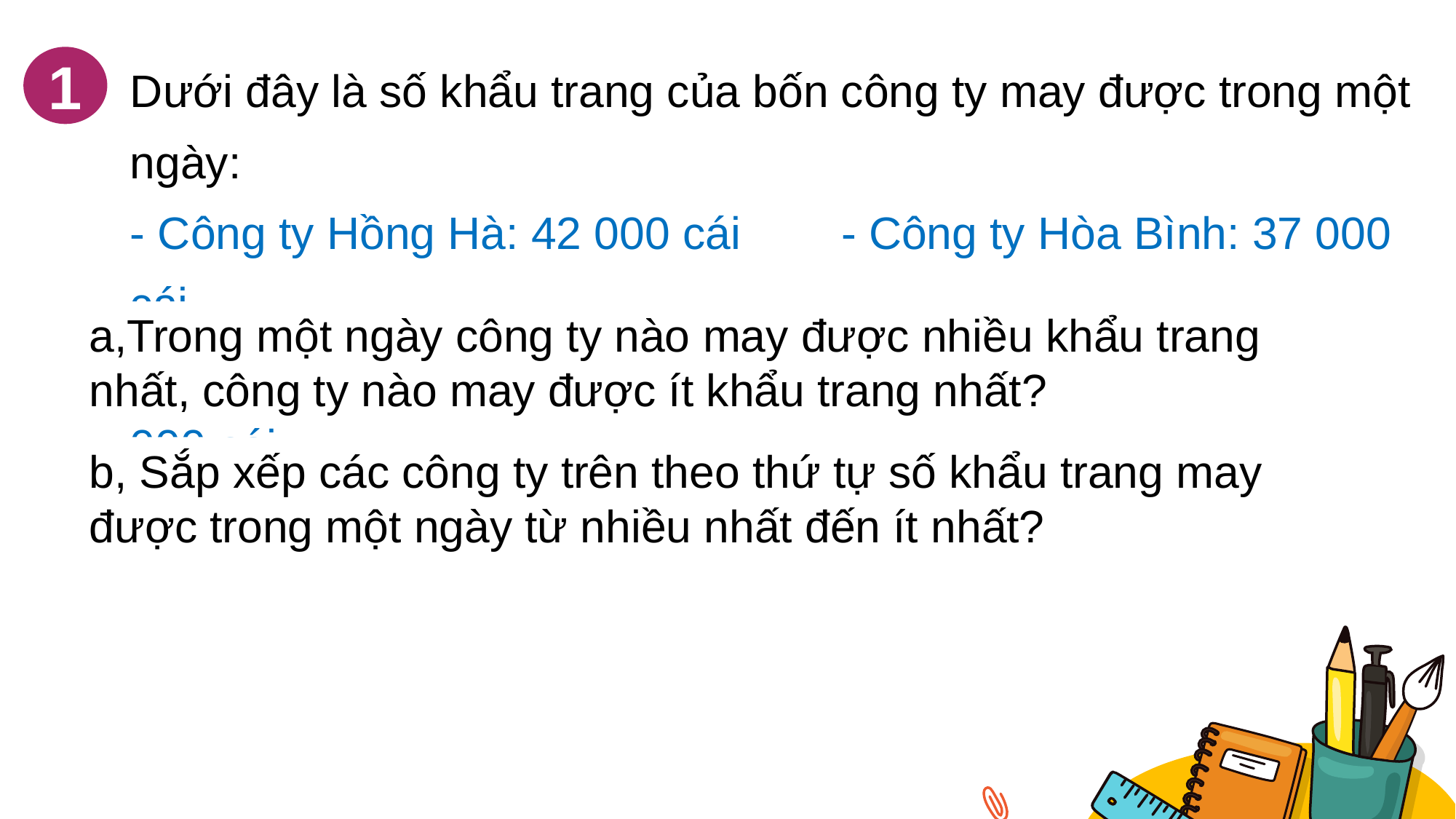

Dưới đây là số khẩu trang của bốn công ty may được trong một ngày:
- Công ty Hồng Hà: 42 000 cái        - Công ty Hòa Bình: 37 000 cái
- Công ty Cửu Long: 28 000 cái       - Công ty Thăng Long: 50 000 cái
1
a,Trong một ngày công ty nào may được nhiều khẩu trang nhất, công ty nào may được ít khẩu trang nhất?
b, Sắp xếp các công ty trên theo thứ tự số khẩu trang may được trong một ngày từ nhiều nhất đến ít nhất?